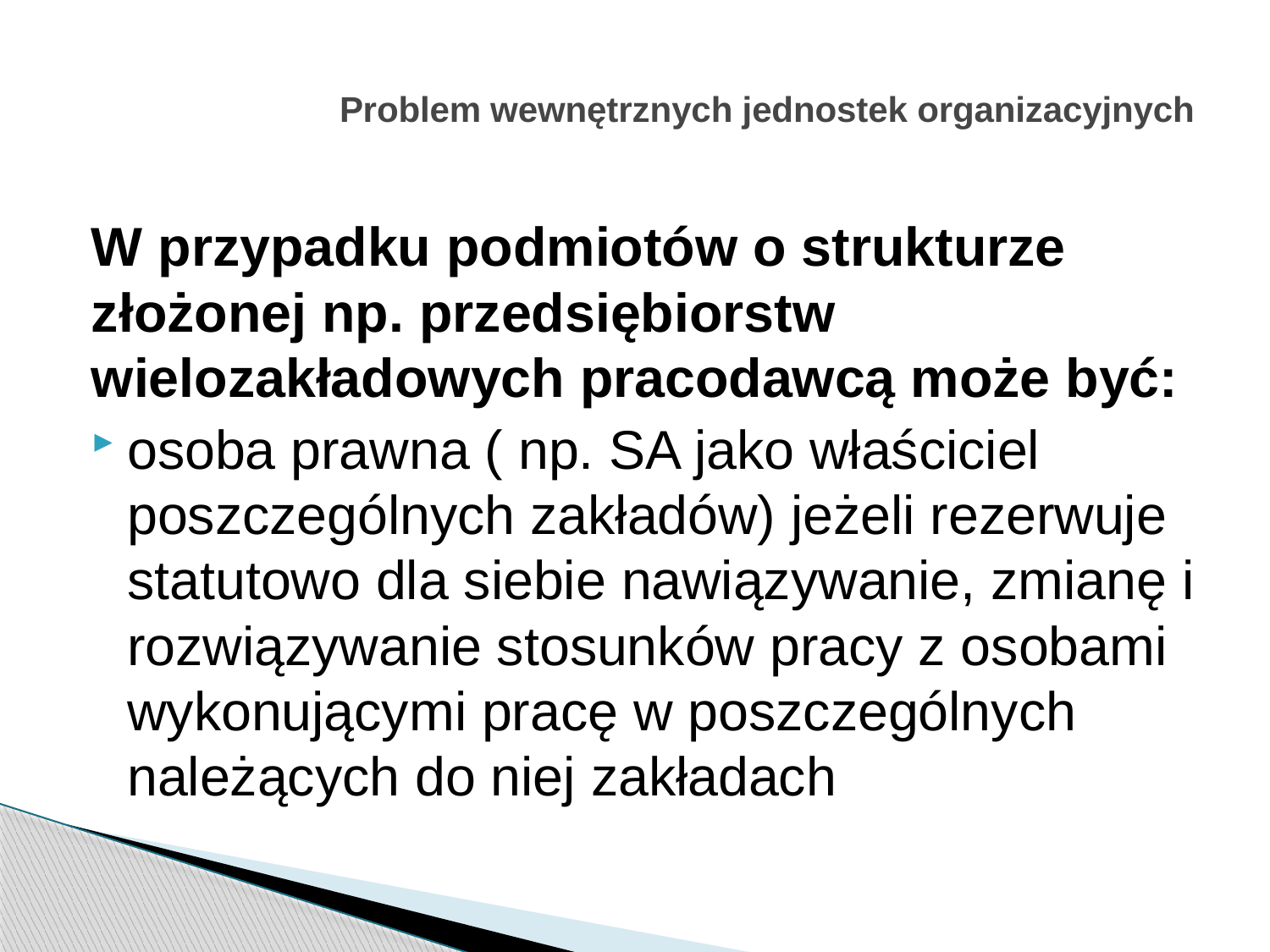

# Problem wewnętrznych jednostek organizacyjnych
W przypadku podmiotów o strukturze złożonej np. przedsiębiorstw wielozakładowych pracodawcą może być:
osoba prawna ( np. SA jako właściciel poszczególnych zakładów) jeżeli rezerwuje statutowo dla siebie nawiązywanie, zmianę i rozwiązywanie stosunków pracy z osobami wykonującymi pracę w poszczególnych należących do niej zakładach